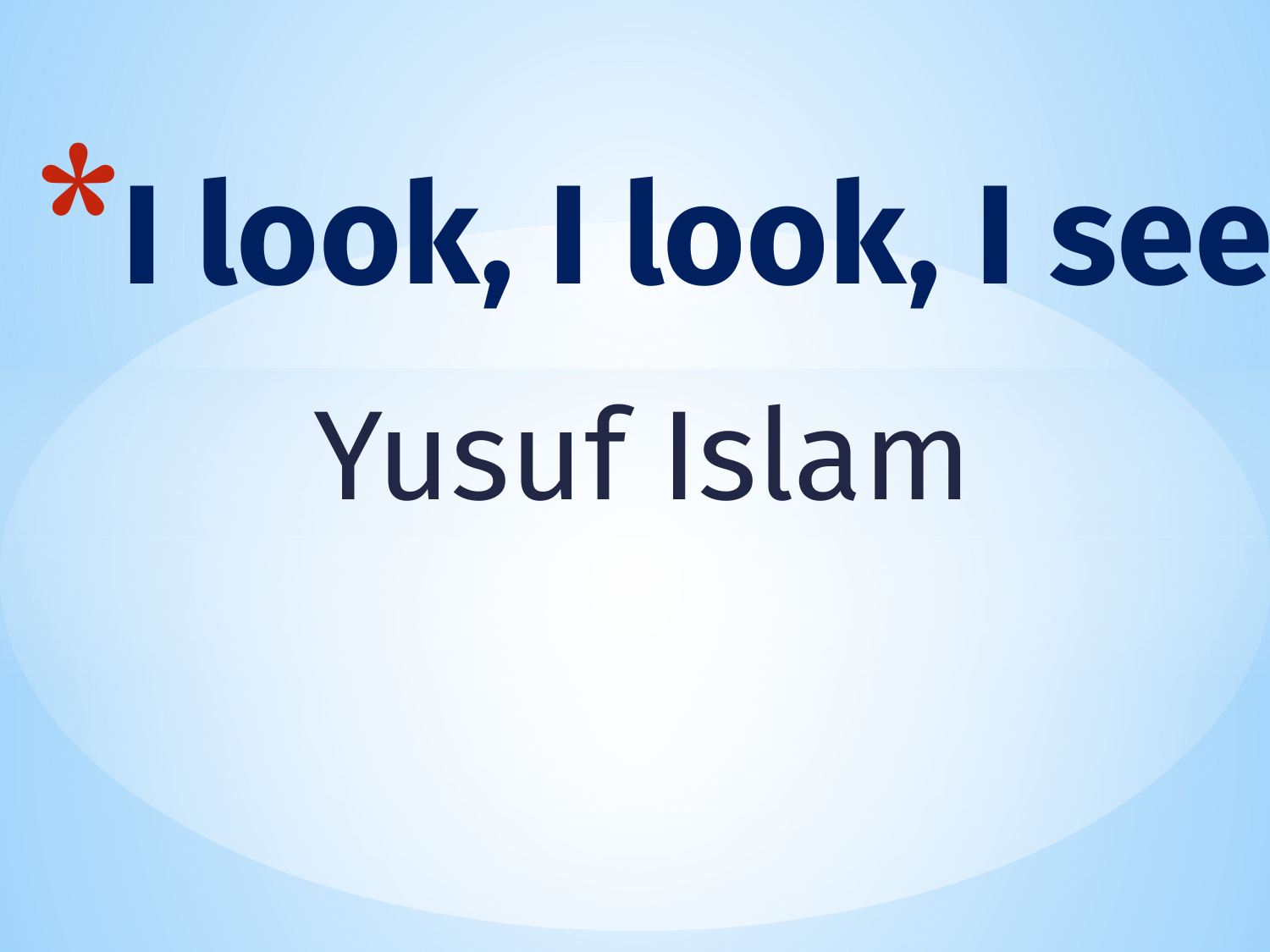

# I look, I look, I see
Yusuf Islam